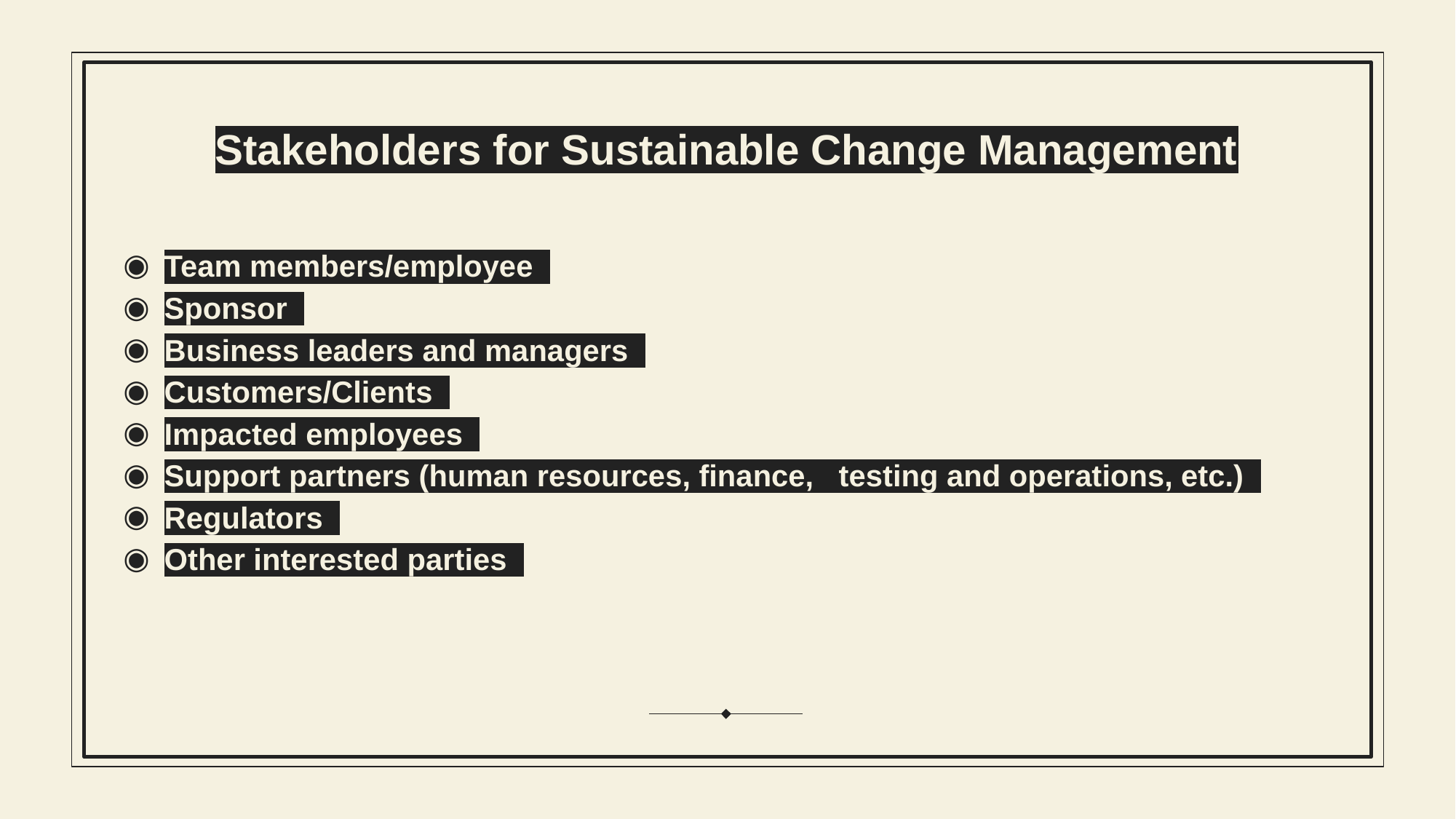

Stakeholders for Sustainable Change Management
Team members/employee
Sponsor
Business leaders and managers
Customers/Clients
Impacted employees
Support partners (human resources, finance,   testing and operations, etc.)
Regulators
Other interested parties